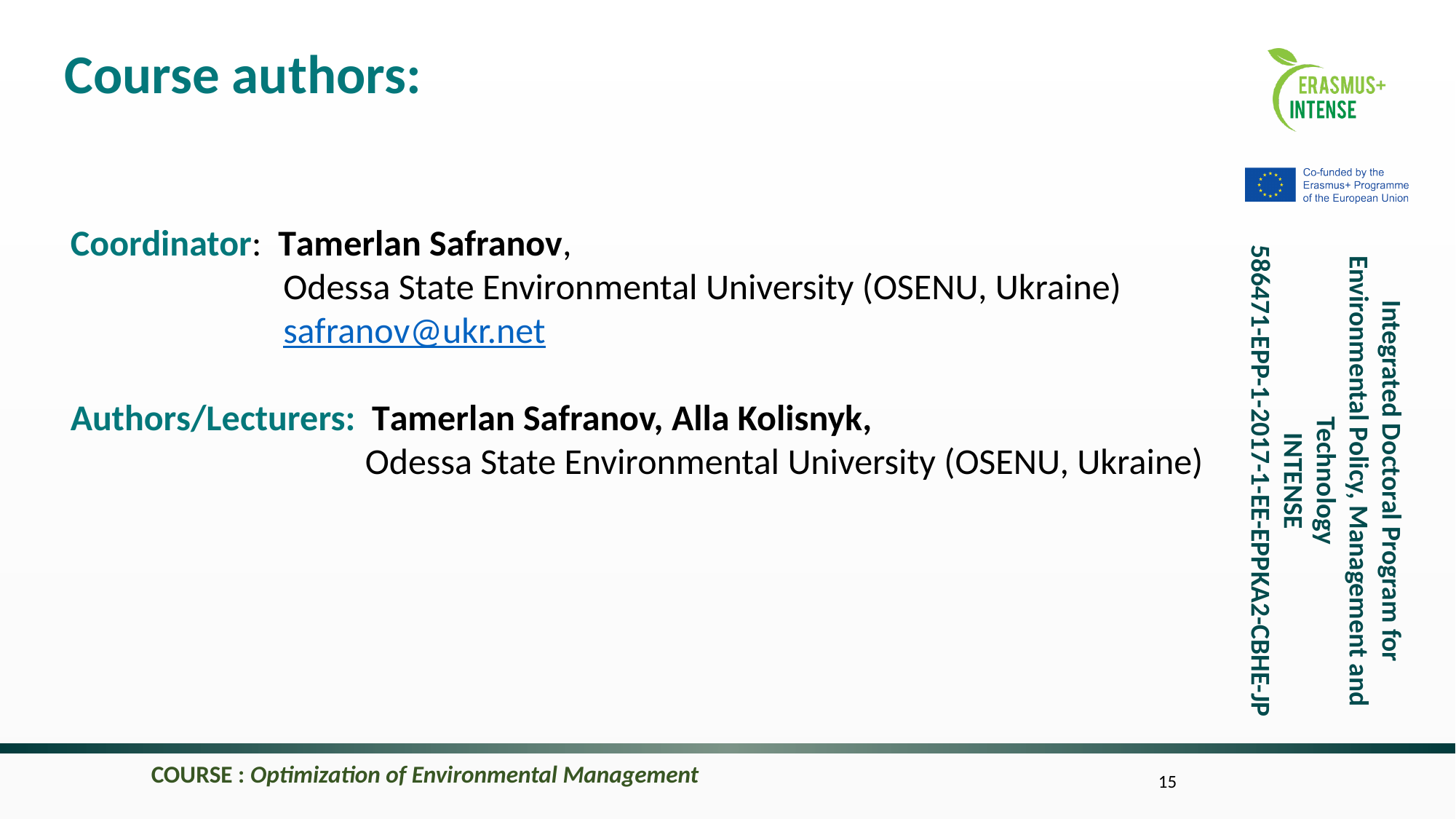

Course authors:

Coordinator:  Тamerlan Safranov,
                          Odessa State Environmental University (OSENU, Ukraine)
                          safranov@ukr.net

Authors/Lecturers:  Тamerlan Safranov, Alla Kolisnyk,
                                    Odessa State Environmental University (OSENU, Ukraine)

COURSE : Optimization of Environmental Management
15